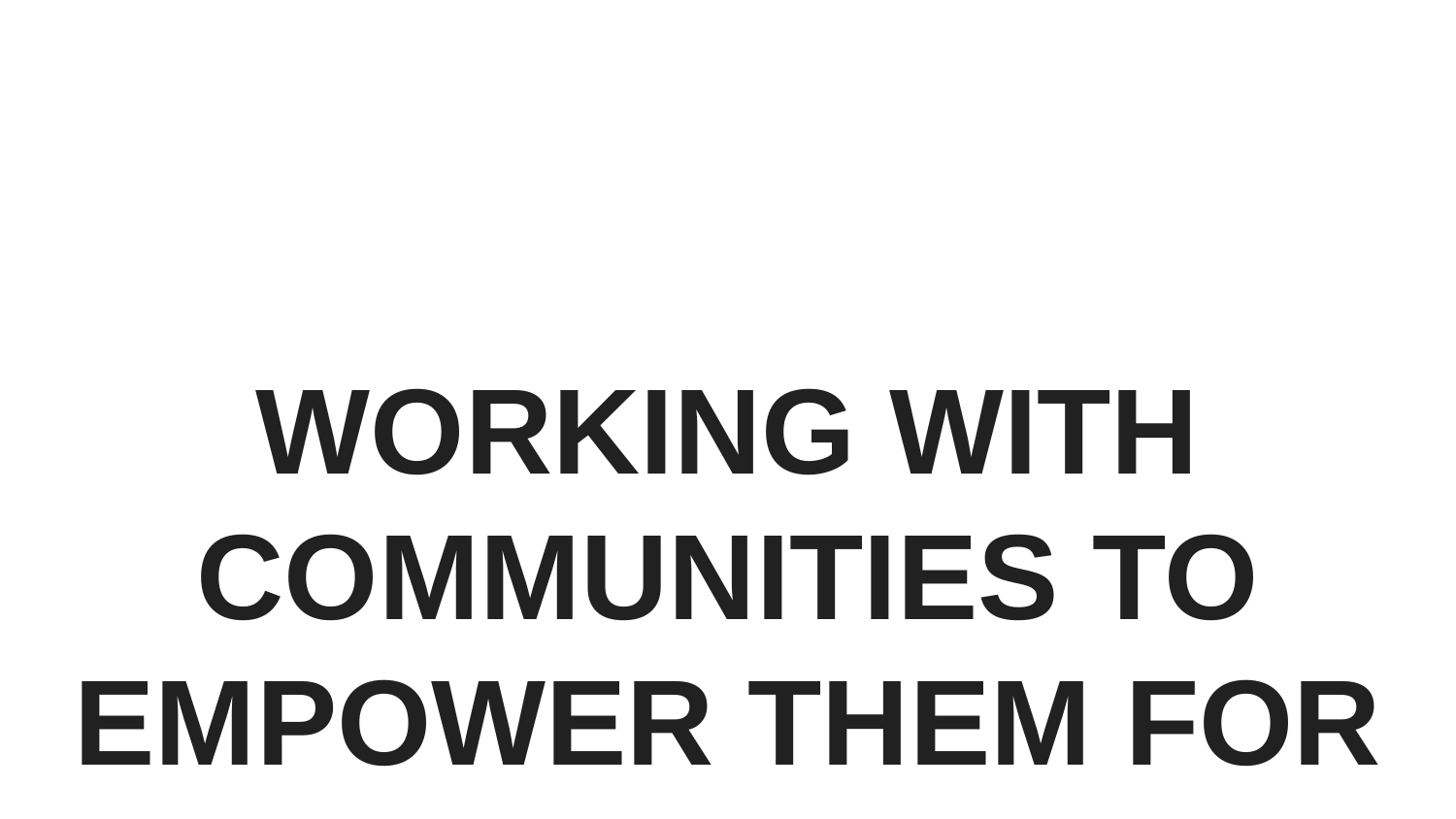

# WORKING WITH COMMUNITIES TO EMPOWER THEM FOR CHANGE